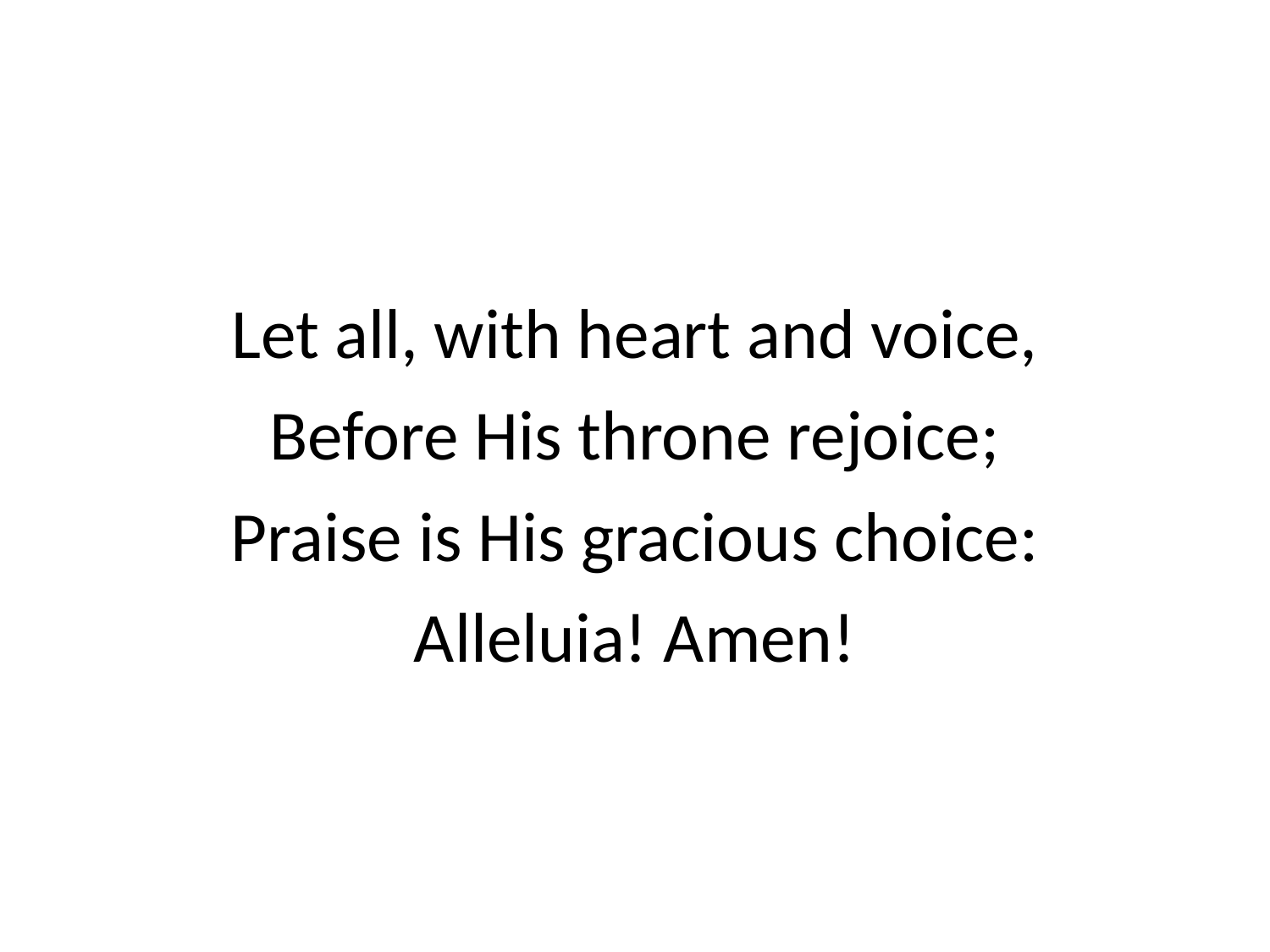

Let all, with heart and voice,
Before His throne rejoice;
Praise is His gracious choice:
Alleluia! Amen!